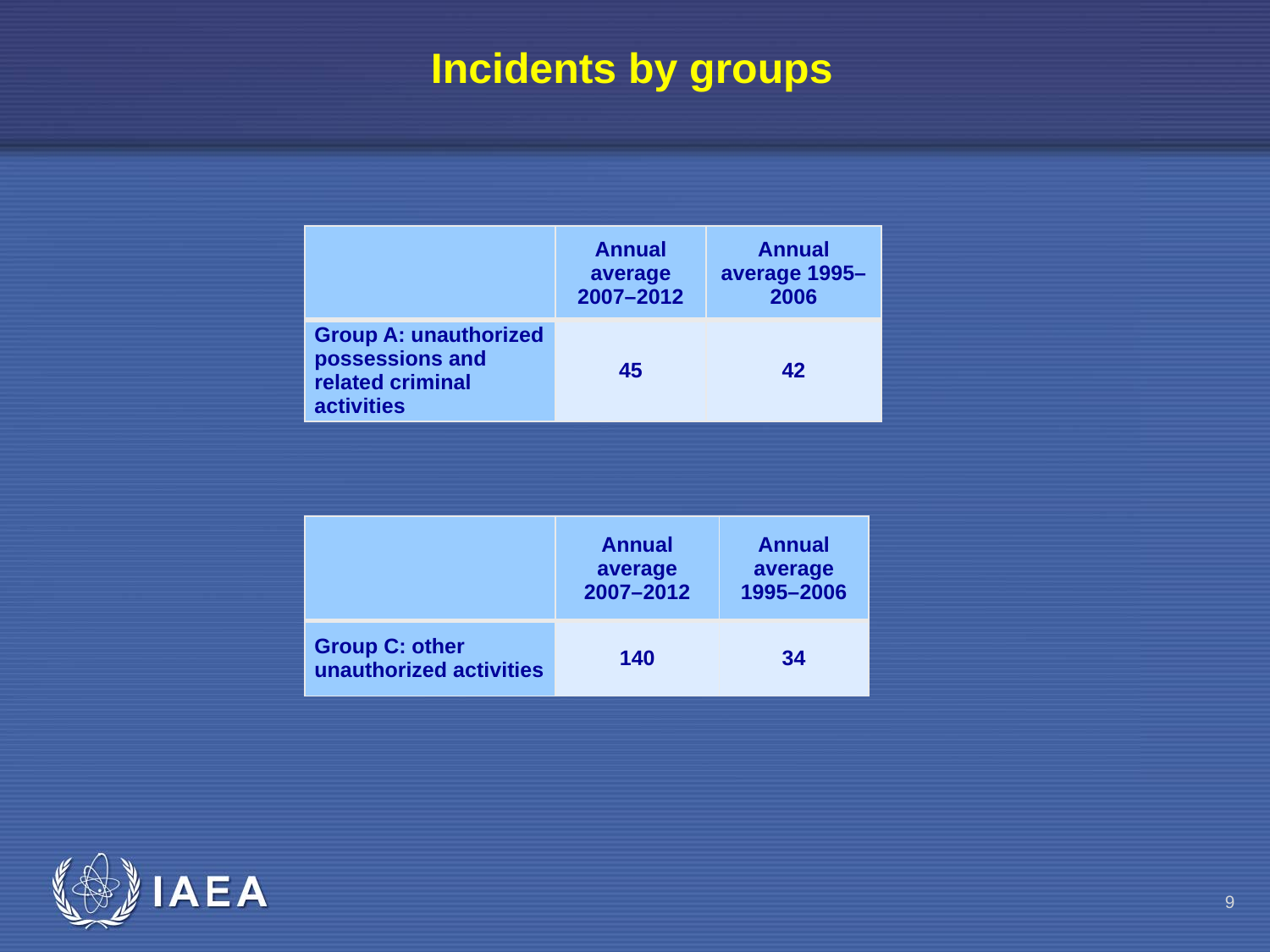

# Incidents by groups
|  | Annual average 2007–2012 | Annual average 1995–2006 |
| --- | --- | --- |
| Group A: unauthorized possessions and related criminal activities | 45 | 42 |
|  | Annual average 2007–2012 | Annual average 1995–2006 |
| --- | --- | --- |
| Group C: other unauthorized activities | 140 | 34 |
9